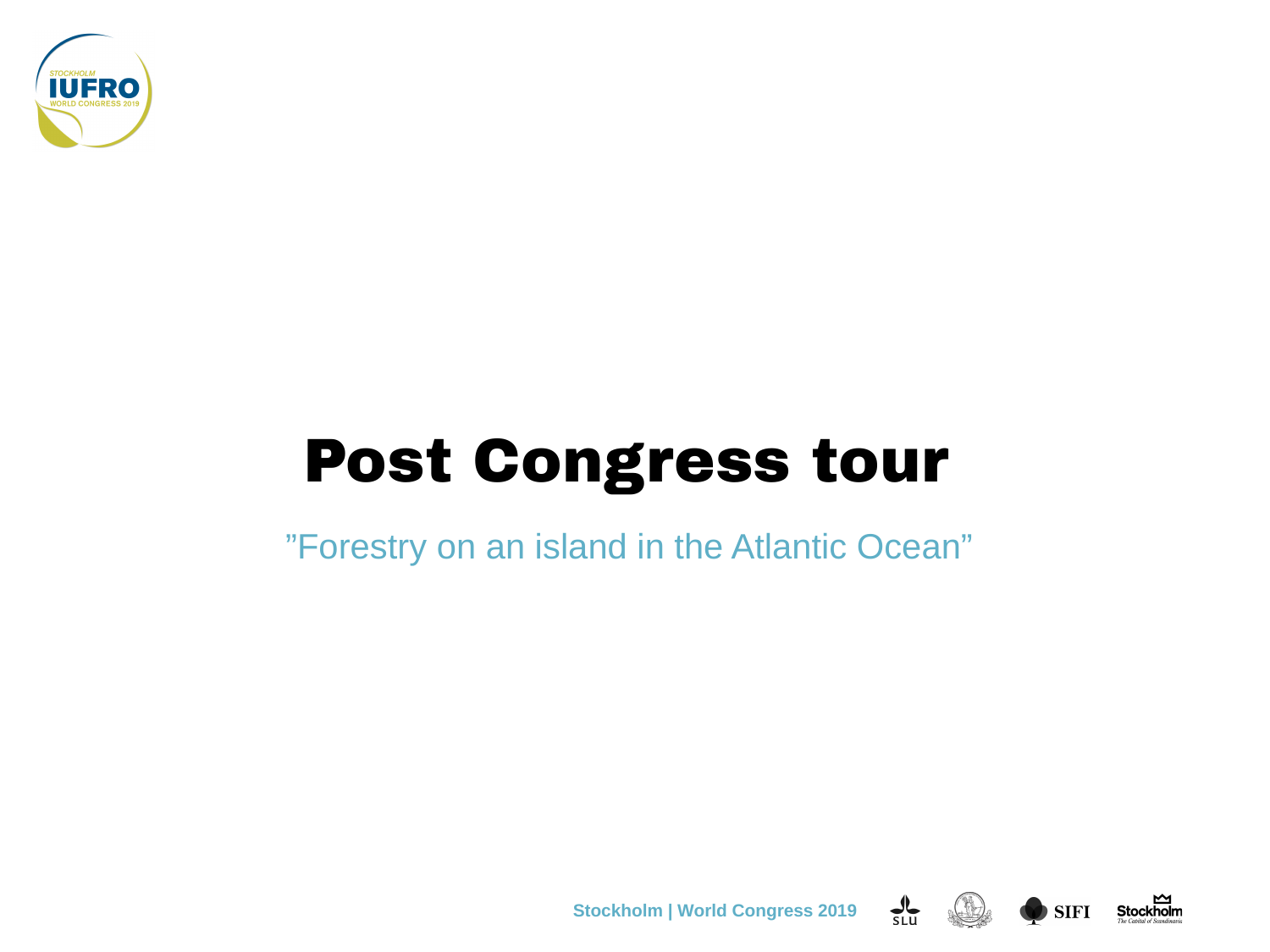

# Post Congress tour
”Forestry on an island in the Atlantic Ocean”